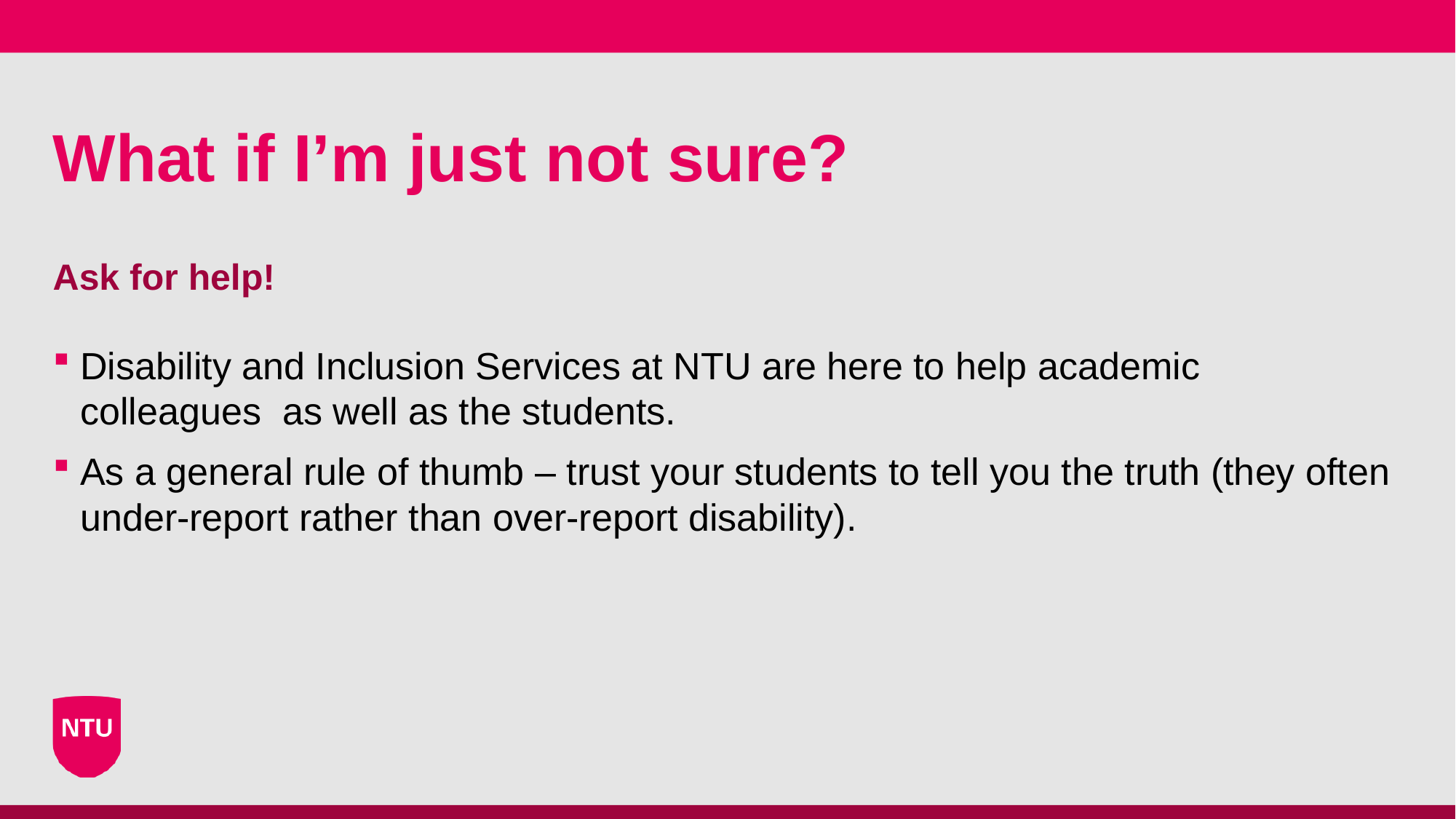

# What if I’m just not sure?
Ask for help!
Disability and Inclusion Services at NTU are here to help academic colleagues  as well as the students.
As a general rule of thumb – trust your students to tell you the truth (they often under-report rather than over-report disability).